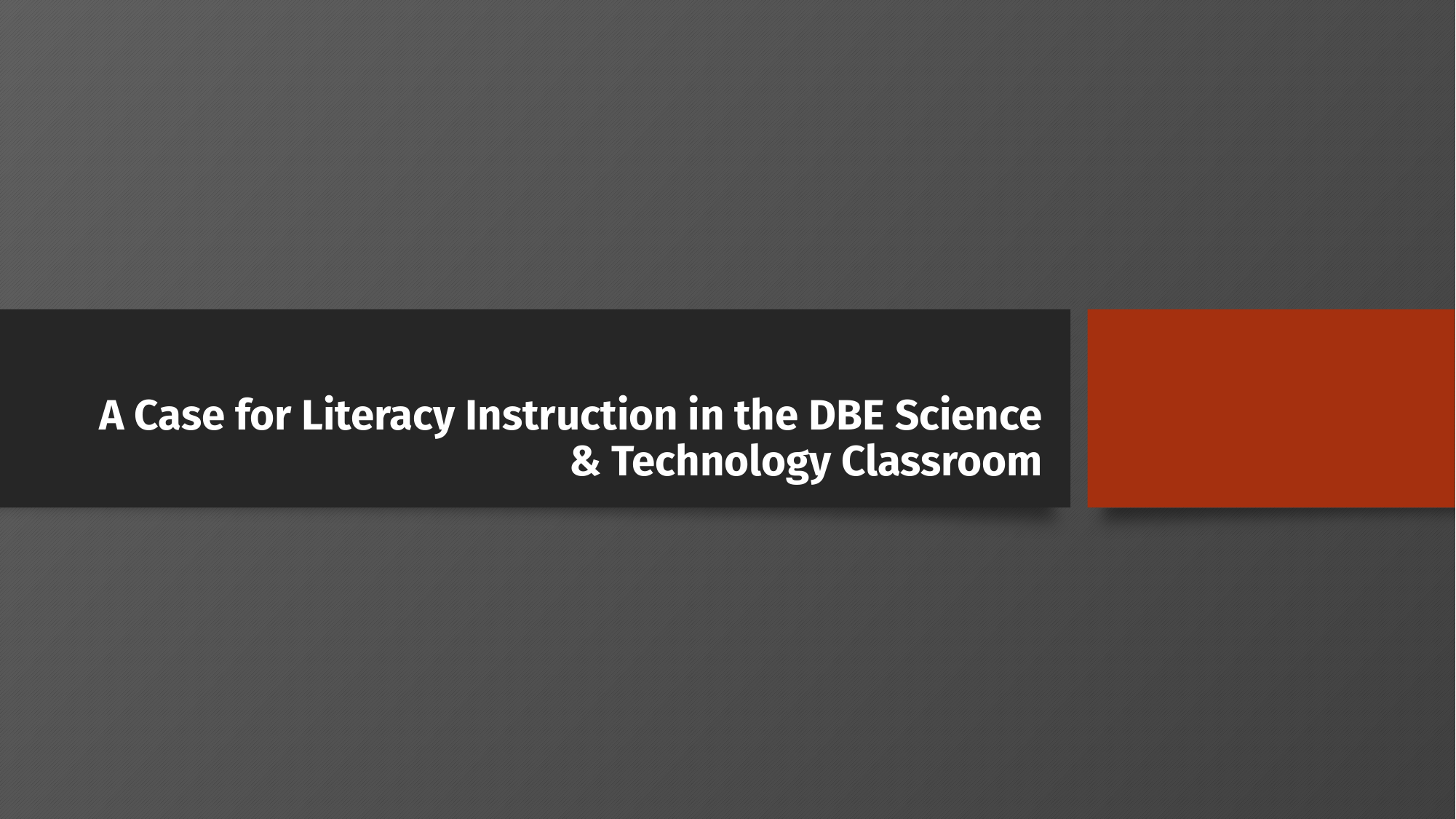

# A Case for Literacy Instruction in the DBE Science & Technology Classroom